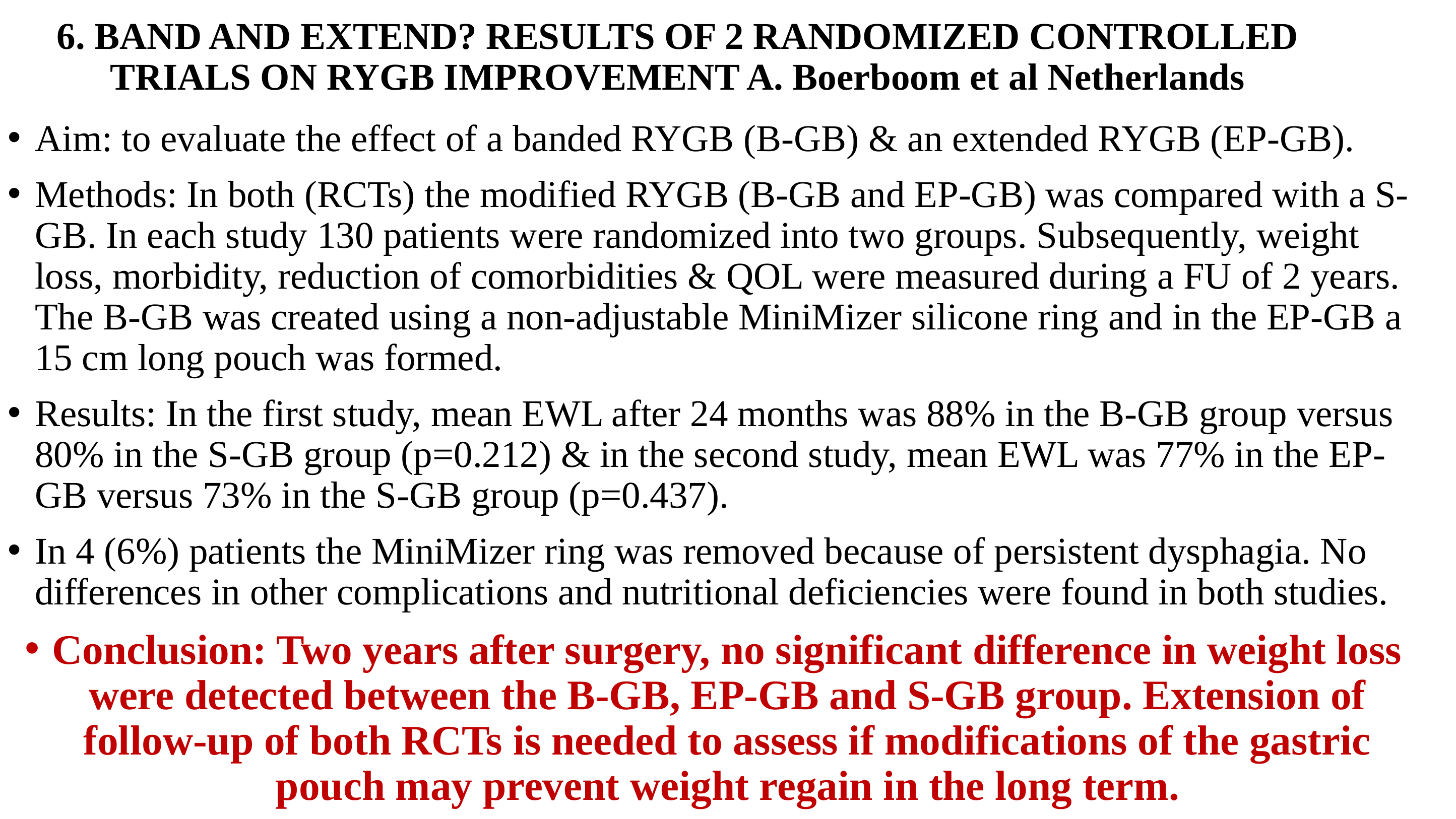

# 6. BAND AND EXTEND? RESULTS OF 2 RANDOMIZED CONTROLLED TRIALS ON RYGB IMPROVEMENT A. Boerboom et al Netherlands
Aim: to evaluate the effect of a banded RYGB (B-GB) & an extended RYGB (EP-GB).
Methods: In both (RCTs) the modified RYGB (B-GB and EP-GB) was compared with a S-GB. In each study 130 patients were randomized into two groups. Subsequently, weight loss, morbidity, reduction of comorbidities & QOL were measured during a FU of 2 years. The B-GB was created using a non-adjustable MiniMizer silicone ring and in the EP-GB a 15 cm long pouch was formed.
Results: In the first study, mean EWL after 24 months was 88% in the B-GB group versus 80% in the S-GB group (p=0.212) & in the second study, mean EWL was 77% in the EP-GB versus 73% in the S-GB group (p=0.437).
In 4 (6%) patients the MiniMizer ring was removed because of persistent dysphagia. No differences in other complications and nutritional deficiencies were found in both studies.
Conclusion: Two years after surgery, no significant difference in weight loss were detected between the B-GB, EP-GB and S-GB group. Extension of follow-up of both RCTs is needed to assess if modifications of the gastric pouch may prevent weight regain in the long term.